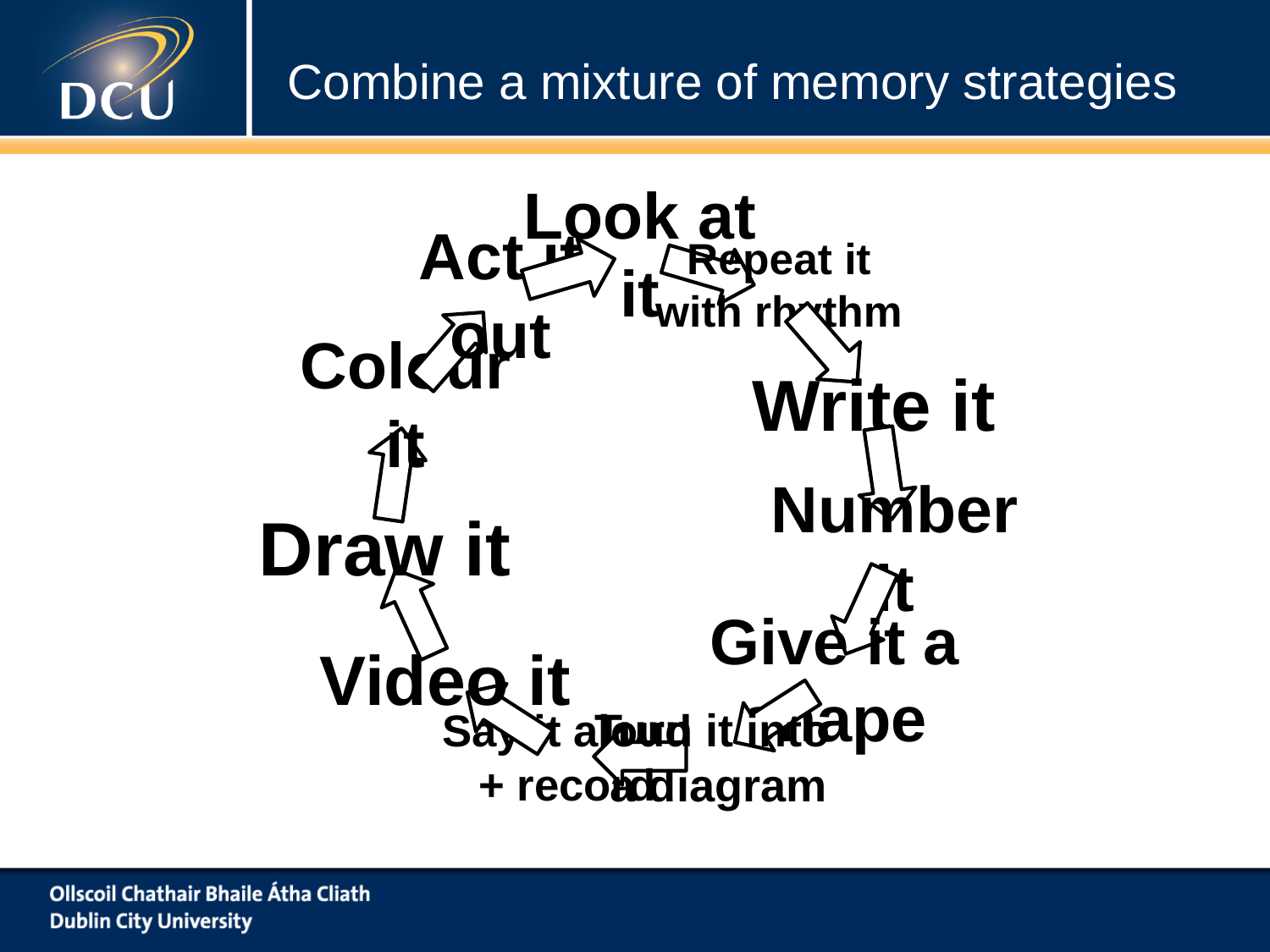

Combine a mixture of memory strategies
Write it
 a diagram
Say it aloud + record
Video it
Draw it